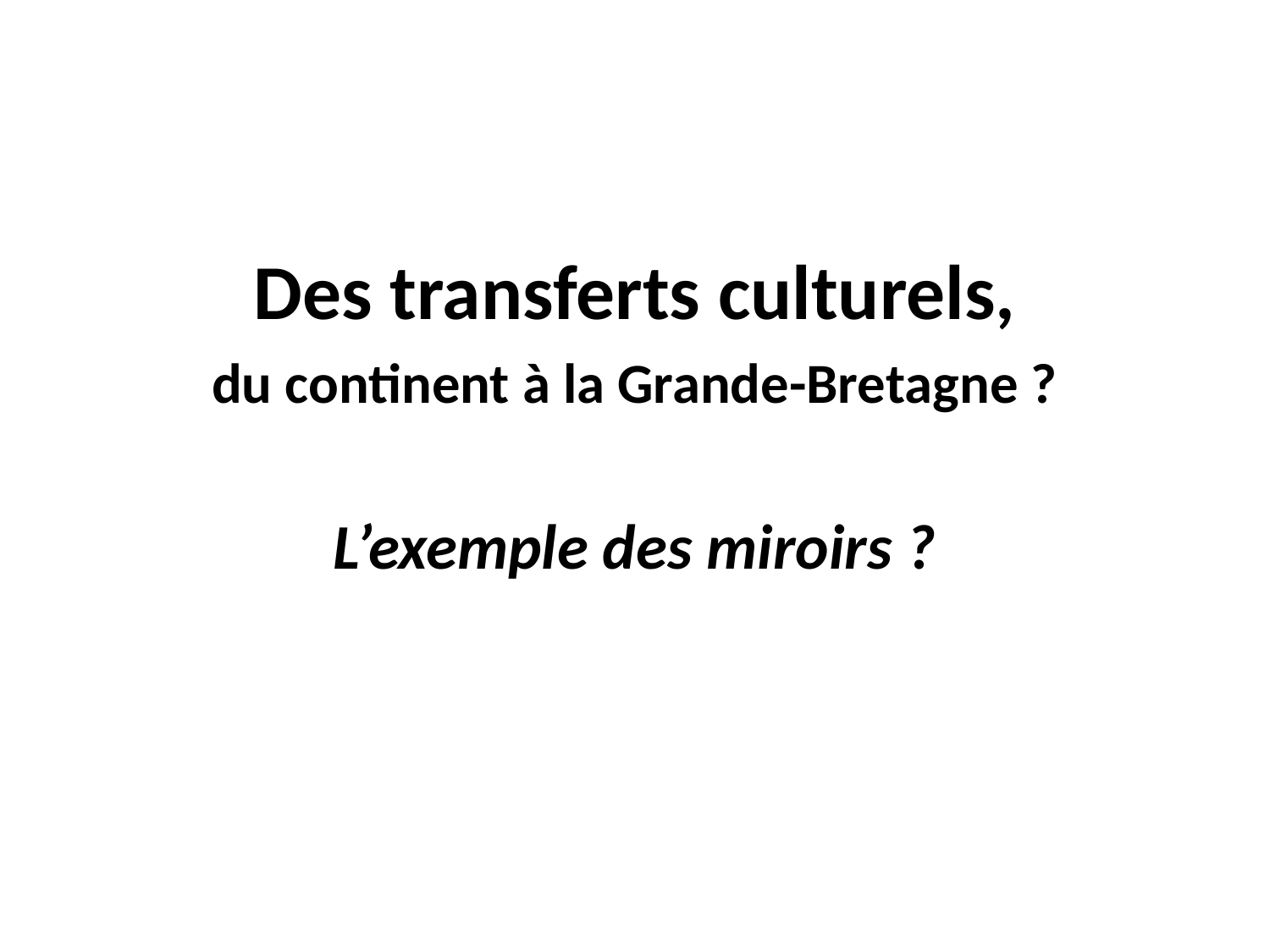

#

Des transferts culturels,
du continent à la Grande-Bretagne ?

L’exemple des miroirs ?